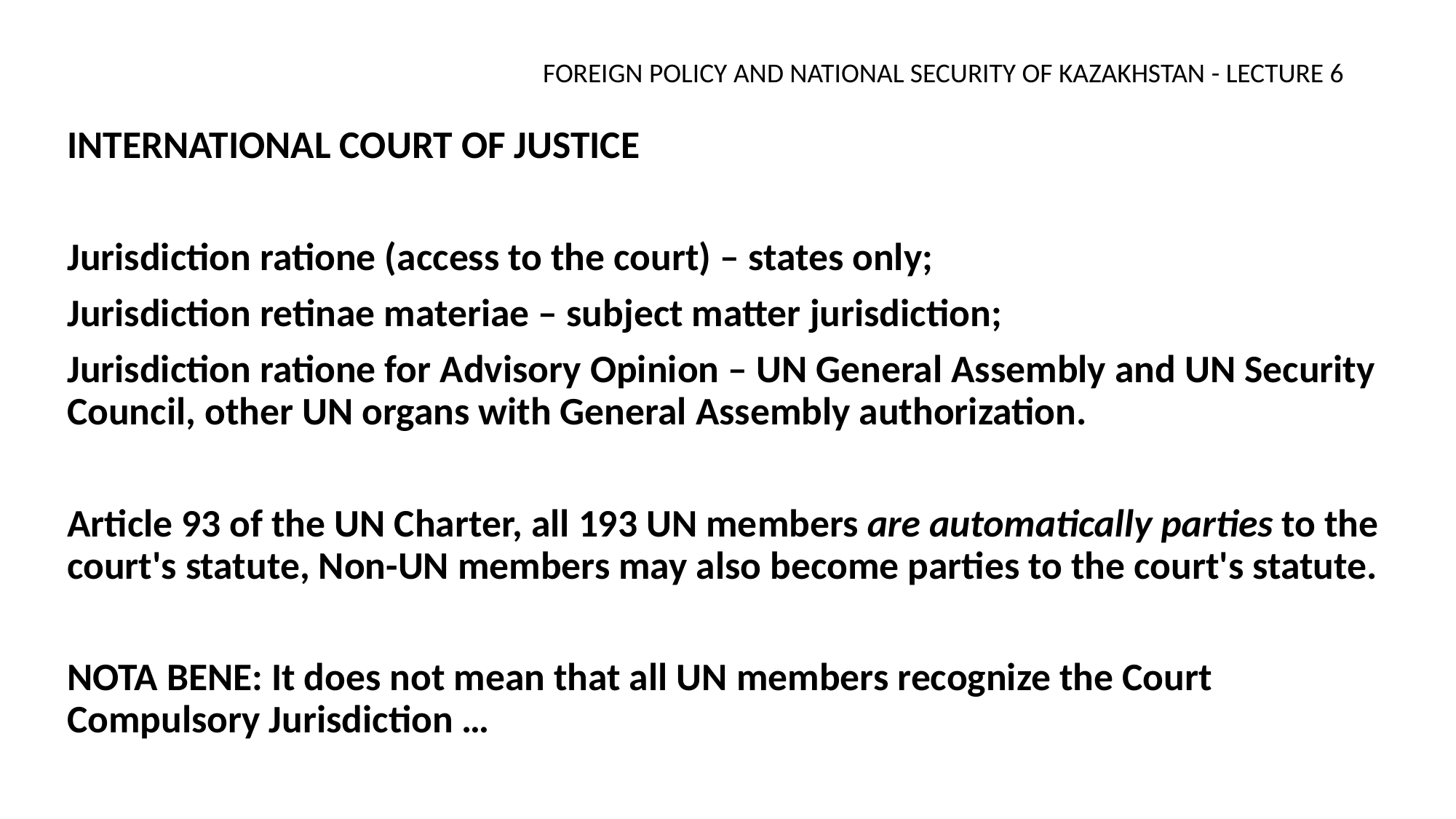

# Foreign policy and national security of Kazakhstan - lecture 6
International Court of Justice

Jurisdiction ratione (access to the court) – states only;
Jurisdiction retinae materiae – subject matter jurisdiction;
Jurisdiction ratione for Advisory Opinion – UN General Assembly and UN Security Council, other UN organs with General Assembly authorization.

Article 93 of the UN Charter, all 193 UN members are automatically parties to the court's statute, Non-UN members may also become parties to the court's statute.

NOTA BENE: It does not mean that all UN members recognize the Court Compulsory Jurisdiction …